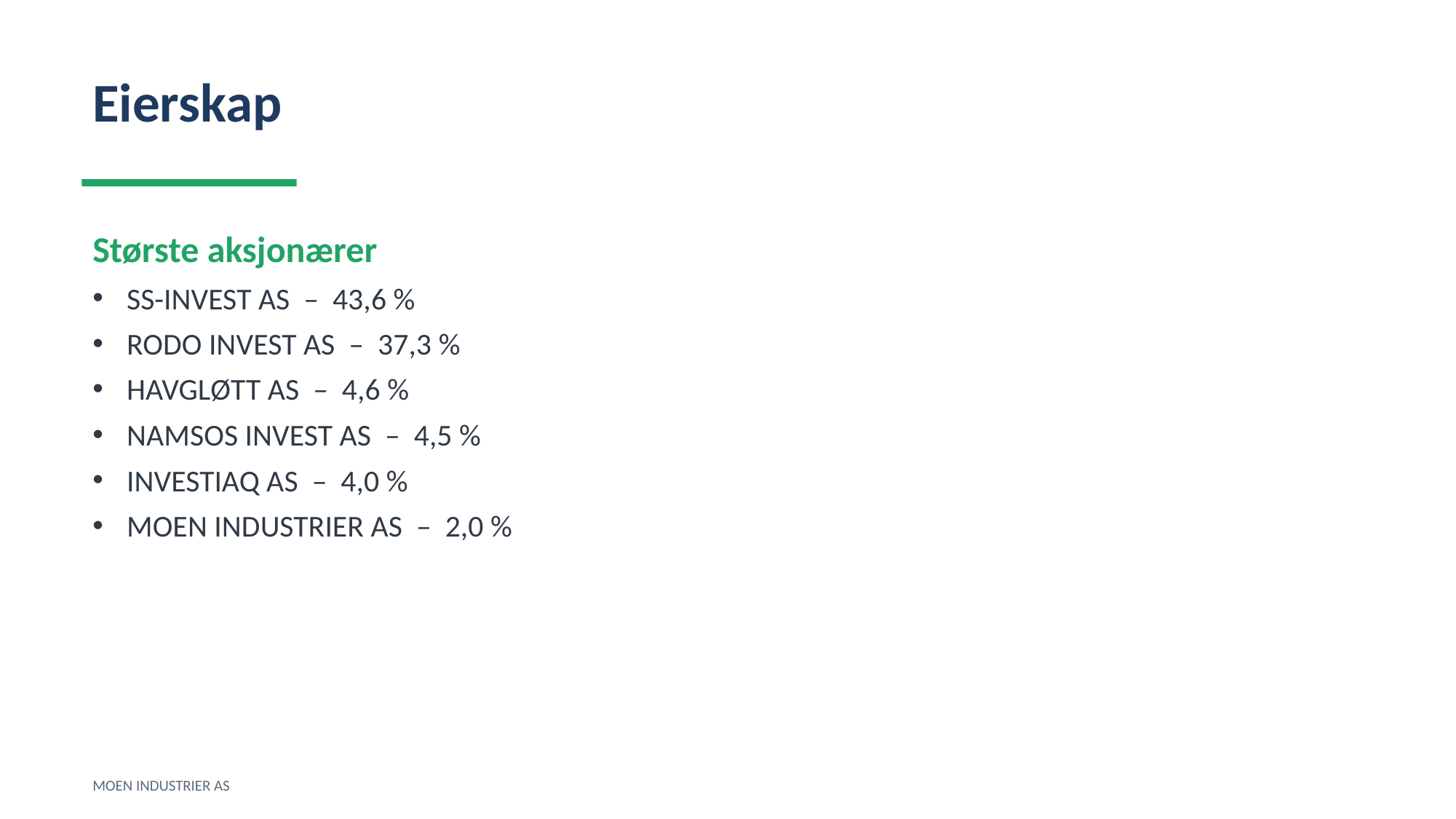

Eierskap

Største aksjonærer
SS-INVEST AS  –  43,6 %
RODO INVEST AS  –  37,3 %
HAVGLØTT AS  –  4,6 %
NAMSOS INVEST AS  –  4,5 %
INVESTIAQ AS  –  4,0 %
MOEN INDUSTRIER AS  –  2,0 %
MOEN INDUSTRIER AS